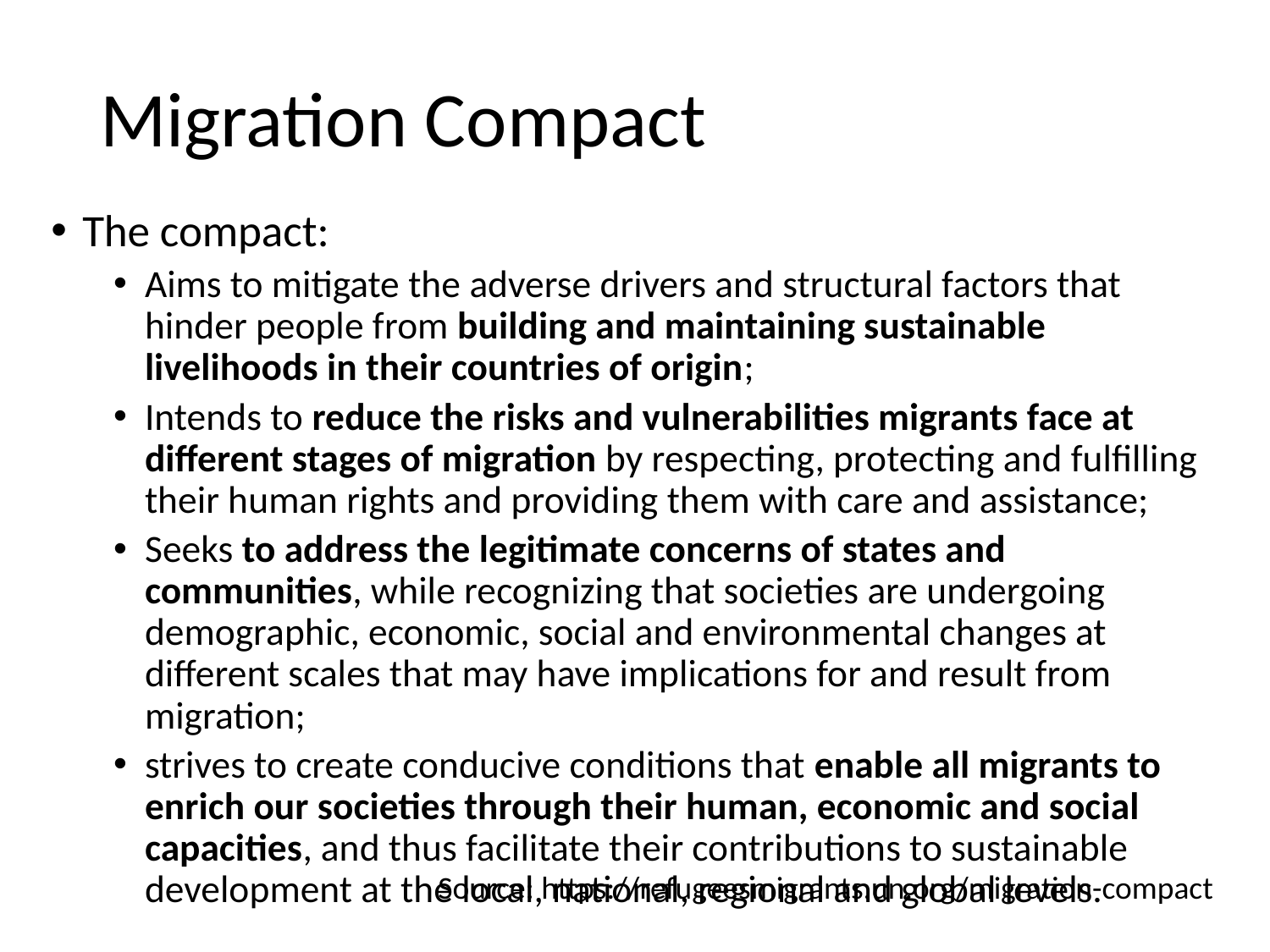

# Migration Compact
The compact:
Aims to mitigate the adverse drivers and structural factors that hinder people from building and maintaining sustainable livelihoods in their countries of origin;
Intends to reduce the risks and vulnerabilities migrants face at different stages of migration by respecting, protecting and fulfilling their human rights and providing them with care and assistance;
Seeks to address the legitimate concerns of states and communities, while recognizing that societies are undergoing demographic, economic, social and environmental changes at different scales that may have implications for and result from migration;
strives to create conducive conditions that enable all migrants to enrich our societies through their human, economic and social capacities, and thus facilitate their contributions to sustainable development at the local, national, regional and global levels.

Source: https://refugeesmigrants.un.org/migration-compact